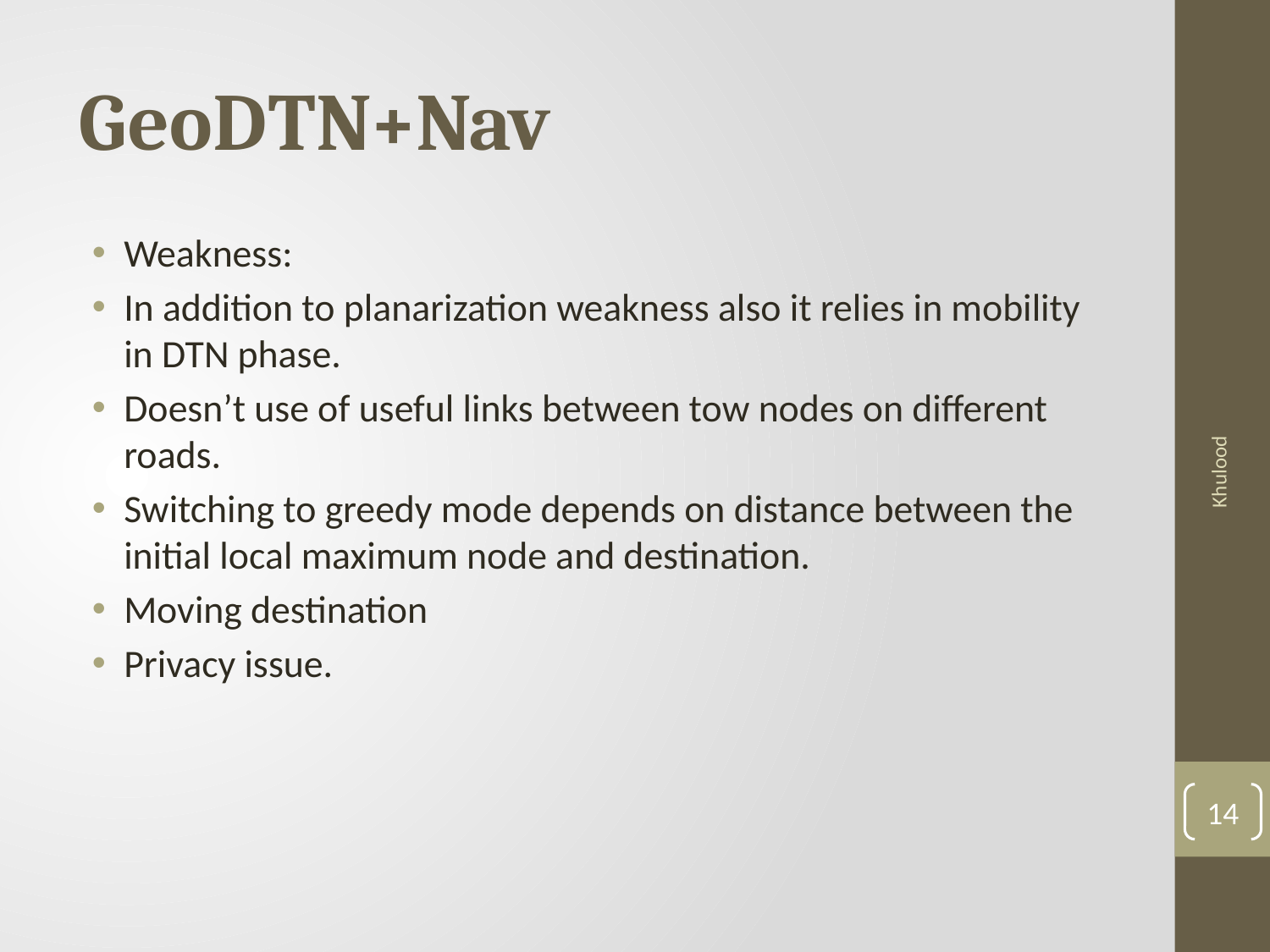

# GeoDTN+Nav
Weakness:
In addition to planarization weakness also it relies in mobility in DTN phase.
Doesn’t use of useful links between tow nodes on different roads.
Switching to greedy mode depends on distance between the initial local maximum node and destination.
Moving destination
Privacy issue.
Khulood
14